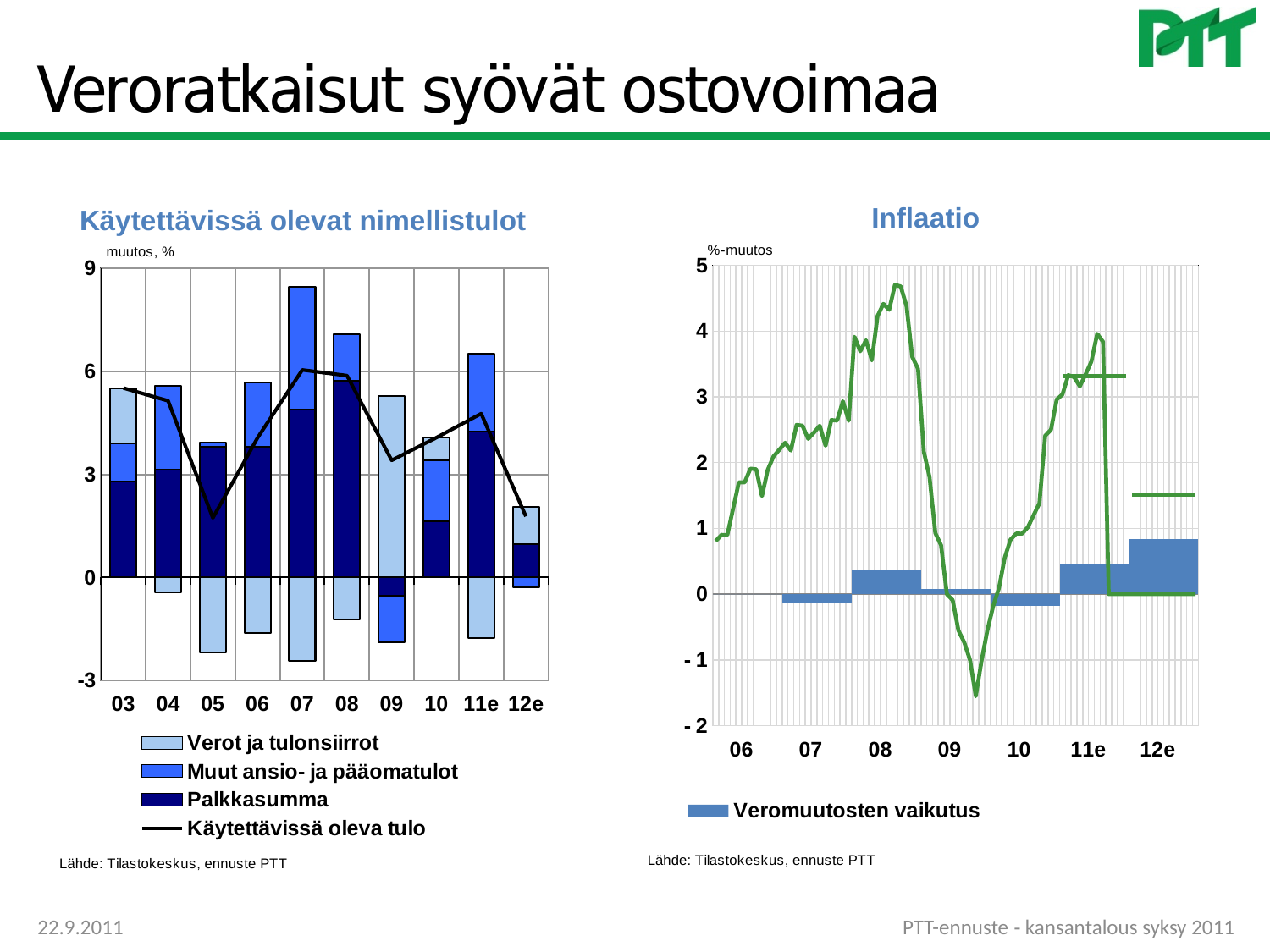

# Veroratkaisut syövät ostovoimaa

### Chart

| Category | Palkkasumma | Muut ansio- ja pääomatulot | Verot ja tulonsiirrot | Käytettävissä oleva tulo |
|---|---|---|---|---|
| 03 | 2.787466573654226 | 1.1117893268224628 | 1.61899779095454 | 5.518253691431229 |
| 04 | 3.143034226292955 | 2.4295847393430208 | -0.4269678396804628 | 5.145651125955513 |
| 05 | 3.815773961567179 | 0.10872270470651424 | -2.1862433030743635 | 1.7382533631993293 |
| 06 | 3.809805840243086 | 1.8785085234588244 | -1.618427151465211 | 4.0698872122367 |
| 07 | 4.899231711390714 | 3.564314788009254 | -2.4186863625678905 | 6.044860136832078 |
| 08 | 5.721285655952867 | 1.3708219098174181 | -1.2133232223064807 | 5.8787843434638045 |
| 09 | -0.5244947881085131 | -1.3586178019701611 | 5.2956343522048615 | 3.4125217621261874 |
| 10 | 1.649423021598065 | 1.762368008865116 | 0.6627526611330725 | 4.074543691596253 |
| 11e | 4.240485172723679 | 2.2859886901515036 | -1.7534585384473493 | 4.77301532442784 |
| 12e | 0.967704120067189 | -0.27622847312455123 | 1.0898478024642708 | 1.7813234494068944 |

### Chart

| Category | Veromuutosten vaikutus | Kuluttajahintaindeksi, muutos | Kuluttajahintaindeksi, muutos.e | Kuluttajahintaindeksi, muutos.e |
|---|---|---|---|---|
|  | 0.0 | 0.8072653884964698 | None | None |
|  | 0.0 | 0.9018036072144353 | None | None |
|  | 0.0 | 0.899100899100902 | None | None |
|  | 0.0 | 1.2974051896207595 | None | None |
|  06 | 0.0 | 1.7017017017016967 | None | None |
|  | 0.0 | 1.7000000000000126 | None | None |
|  | 0.0 | 1.907630522088355 | None | None |
|  | 0.0 | 1.9000000000000128 | None | None |
|  | 0.0 | 1.4925373134328401 | None | None |
|  | 0.0 | 1.8924302788844605 | None | None |
|  | 0.0 | 2.095808383233533 | None | None |
|  | 0.0 | 2.1956087824351433 | None | None |
|  | -0.12342631449024921 | 2.302302302302306 | None | None |
|  | -0.12342631449024921 | 2.1847070506454846 | None | None |
|  | -0.12342631449024921 | 2.5742574257425765 | None | None |
|  | -0.12342631449024921 | 2.5615763546797954 | None | None |
|  07 | -0.12342631449024921 | 2.3622047244094446 | None | None |
|  | -0.12342631449024921 | 2.4582104228122015 | None | None |
|  | -0.12342631449024921 | 2.5615763546797954 | None | None |
|  | -0.12342631449024921 | 2.257114818449457 | None | None |
|  | -0.12342631449024921 | 2.6470588235294246 | None | None |
|  | -0.12342631449024921 | 2.639296187683282 | None | None |
|  | -0.12342631449024921 | 2.9325513196480912 | None | None |
|  | -0.12342631449024921 | 2.636718749999978 | None | None |
|  | 0.36075491433582574 | 3.9138943248532287 | None | None |
|  | 0.36075491433582574 | 3.6929057337220517 | None | None |
|  | 0.36075491433582574 | 3.8610038610038533 | None | None |
|  | 0.36075491433582574 | 3.5542747358309423 | None | None |
|  08 | 0.36075491433582574 | 4.230769230769238 | None | None |
|  | 0.36075491433582574 | 4.414587332053732 | None | None |
|  | 0.36075491433582574 | 4.3227665706051965 | None | None |
|  | 0.36075491433582574 | 4.702495201535495 | None | None |
|  | 0.36075491433582574 | 4.6800382043934885 | None | None |
|  | 0.36075491433582574 | 4.380952380952374 | None | None |
|  | 0.36075491433582574 | 3.6087369420702675 | None | None |
|  | 0.36075491433582574 | 3.42530922930544 | None | None |
|  | 0.07442849451002598 | 2.1657250470809686 | None | None |
|  | 0.07442849451002598 | 1.7806935332708385 | None | None |
|  | 0.07442849451002598 | 0.9293680297397744 | None | None |
|  | 0.07442849451002598 | 0.7421150278293043 | None | None |
|  09 | 0.07442849451002598 | 0.0 | None | None |
|  | 0.07442849451002598 | -0.09191176470587648 | None | None |
|  | 0.07442849451002598 | -0.5524861878453025 | None | None |
|  | 0.07442849451002598 | -0.7332722273143855 | None | None |
|  | 0.07442849451002598 | -1.0036496350364965 | None | None |
|  | 0.07442849451002598 | -1.55109489051094 | None | None |
|  | 0.07442849451002598 | -1.0082493125572856 | None | None |
|  | 0.07442849451002598 | -0.5519779208831732 | None | None |
|  | -0.18196180688703212 | -0.18433179723502668 | None | None |
|  | -0.18196180688703212 | 0.09208103130755596 | None | None |
|  | -0.18196180688703212 | 0.5524861878453136 | None | None |
|  | -0.18196180688703212 | 0.8287292817679592 | None | None |
|  10 | -0.18196180688703212 | 0.9225092250922495 | None | None |
|  | -0.18196180688703212 | 0.9199632014719406 | None | None |
|  | -0.18196180688703212 | 1.0185185185185075 | None | None |
|  | -0.18196180688703212 | 1.2003693444136543 | None | None |
|  | -0.18196180688703212 | 1.382488479262678 | None | None |
|  | -0.18196180688703212 | 2.409638554216853 | None | None |
|  | -0.18196180688703212 | 2.5000000000000133 | None | None |
|  | -0.18196180688703212 | 2.9602220166512483 | None | None |
|  | 0.46214332376999095 | 3.037052034824872 | 3.314073323769991 | None |
|  | 0.46214332376999095 | 3.3299697275479323 | 3.314073323769991 | None |
|  | 0.46214332376999095 | 3.3008929467241765 | 3.314073323769991 | None |
|  | 0.46214332376999095 | 3.1600000000000072 | 3.314073323769991 | None |
|  11e | 0.46214332376999095 | 3.34434765194751 | 3.314073323769991 | None |
|  | 0.46214332376999095 | 3.5410623186956203 | 3.314073323769991 | None |
|  | 0.46214332376999095 | 3.958102527948437 | 3.314073323769991 | None |
|  | 0.46214332376999095 | 3.8380599258442727 | 3.314073323769991 | None |
|  | 0.46214332376999095 | None | 3.314073323769991 | None |
|  | 0.46214332376999095 | None | 3.314073323769991 | None |
|  | 0.46214332376999095 | None | 3.314073323769991 | None |
|  | 0.46214332376999095 | None | 3.314073323769991 | None |
|  | 0.8357409230580225 | None | None | 1.5167509230580225 |
|  | 0.8357409230580225 | None | None | 1.5167509230580225 |
|  | 0.8357409230580225 | None | None | 1.5167509230580225 |
|  | 0.8357409230580225 | None | None | 1.5167509230580225 |
|  12e | 0.8357409230580225 | None | None | 1.5167509230580225 |
22.9.2011
PTT-ennuste ‑ kansantalous syksy 2011